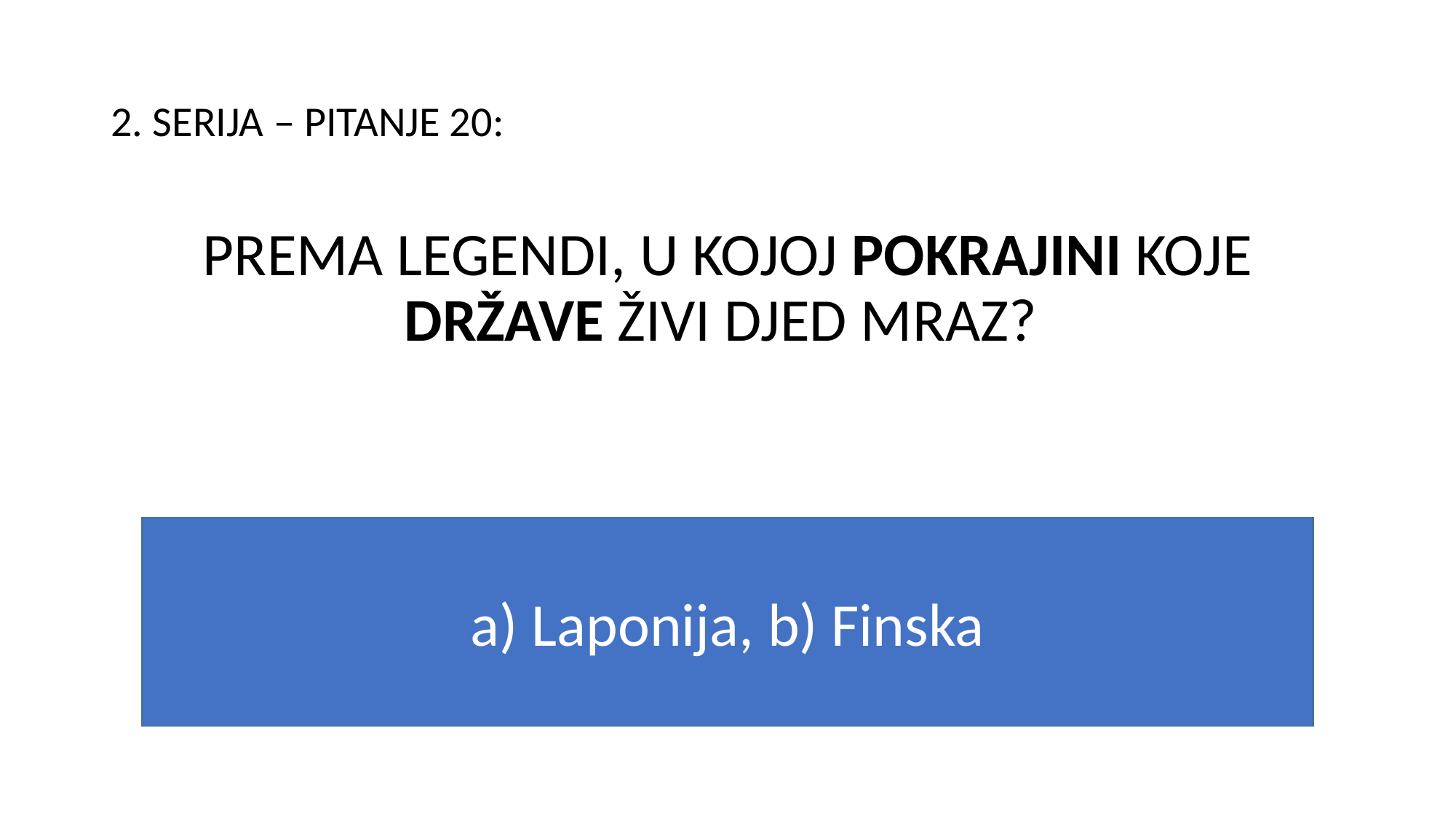

# 2. SERIJA – PITANJE 20:
PREMA LEGENDI, U KOJOJ POKRAJINI KOJE DRŽAVE ŽIVI DJED MRAZ?
a) Laponija, b) Finska